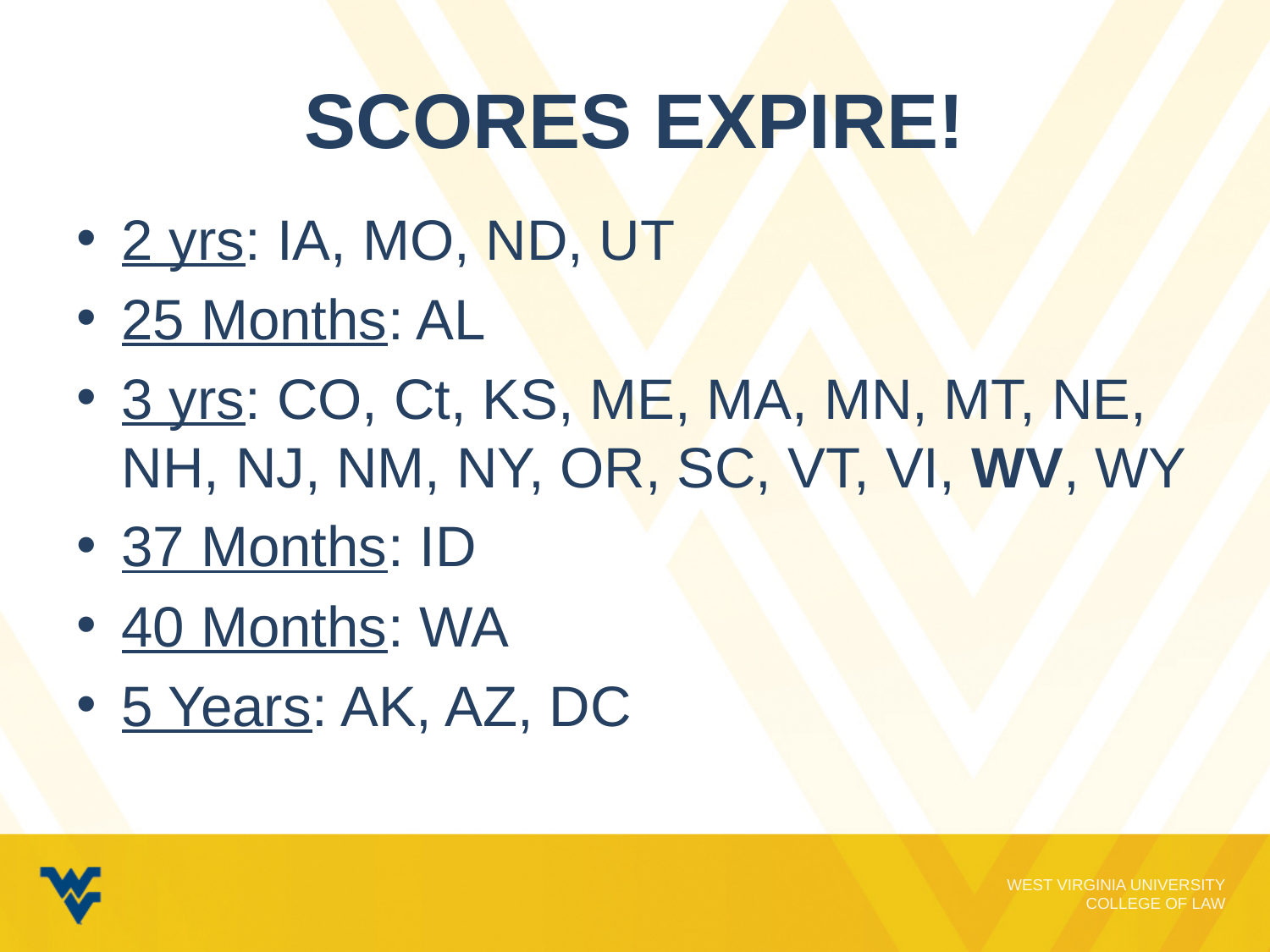

# Scores expire!
2 yrs: IA, MO, ND, UT
25 Months: AL
3 yrs: CO, Ct, KS, ME, MA, MN, MT, NE, NH, NJ, NM, NY, OR, SC, VT, VI, WV, WY
37 Months: ID
40 Months: WA
5 Years: AK, AZ, DC